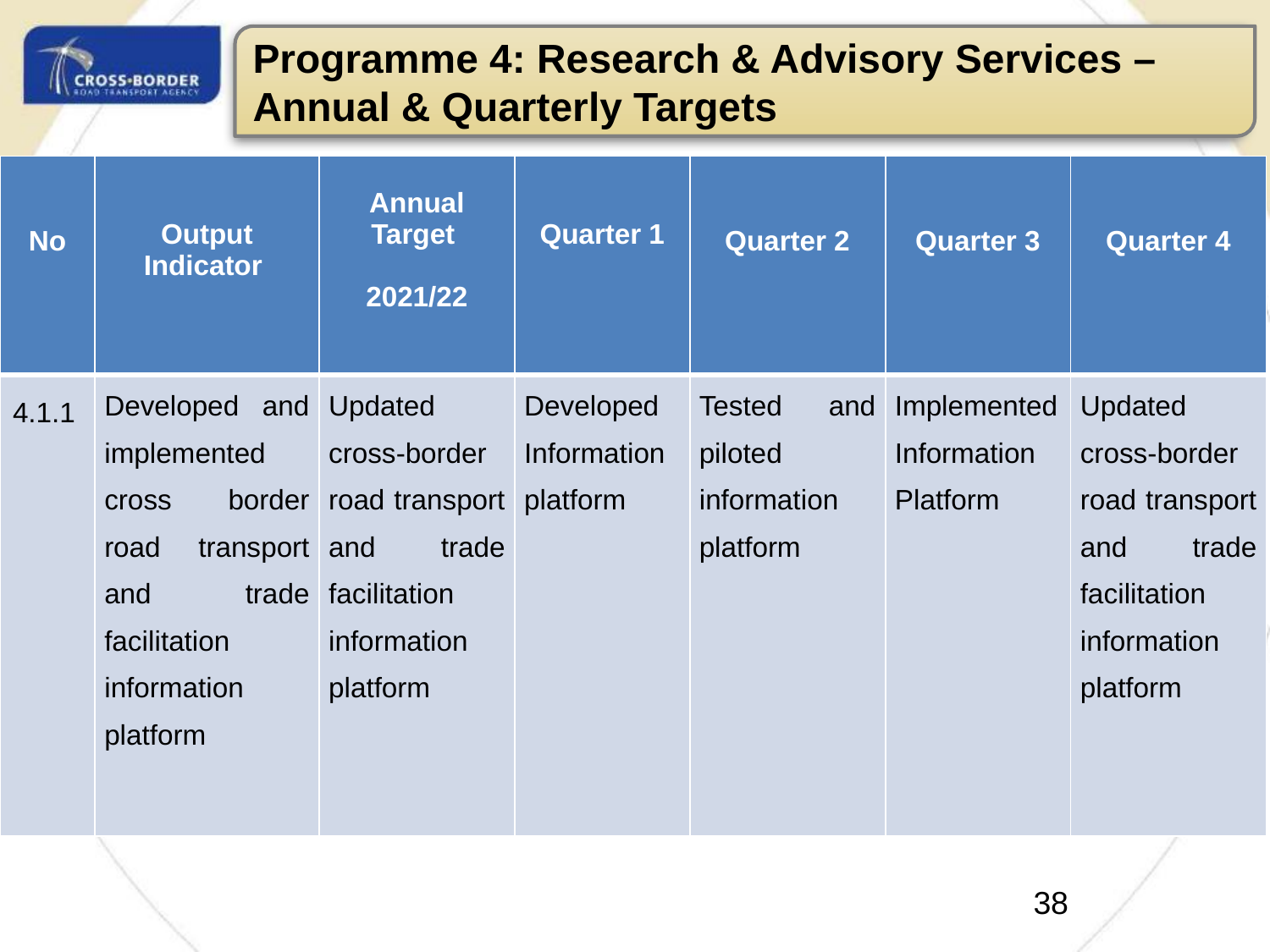

Programme 4: Research & Advisory Services – Annual & Quarterly Targets
| No | Output Indicator | Annual Target 2021/22 | Quarter 1 | Quarter 2 | Quarter 3 | Quarter 4 |
| --- | --- | --- | --- | --- | --- | --- |
| 4.1.1 | Developed and implemented cross border road transport and trade facilitation information platform | Updated cross-border road transport and trade facilitation information platform | Developed Information platform | Tested and piloted information platform | Implemented Information Platform | Updated cross-border road transport and trade facilitation information platform |
38